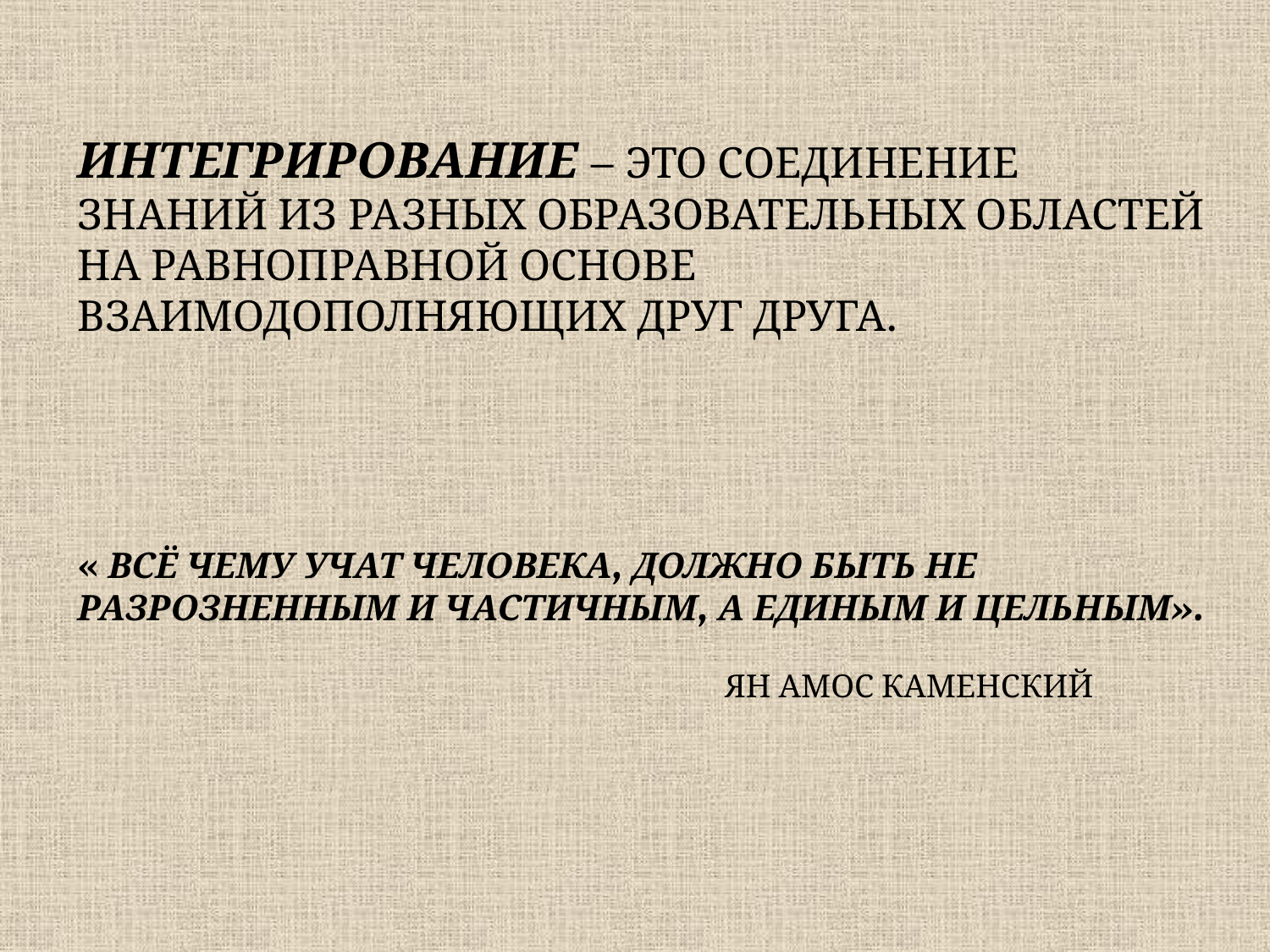

ИНТЕГРИРОВАНИЕ – ЭТО СОЕДИНЕНИЕ ЗНАНИЙ ИЗ РАЗНЫХ ОБРАЗОВАТЕЛЬНЫХ ОБЛАСТЕЙ НА РАВНОПРАВНОЙ ОСНОВЕ ВЗАИМОДОПОЛНЯЮЩИХ ДРУГ ДРУГА.

« ВСЁ ЧЕМУ УЧАТ ЧЕЛОВЕКА, ДОЛЖНО БЫТЬ НЕ РАЗРОЗНЕННЫМ И ЧАСТИЧНЫМ, А ЕДИНЫМ И ЦЕЛЬНЫМ».

                                                                                     ЯН АМОС КАМЕНСКИЙ